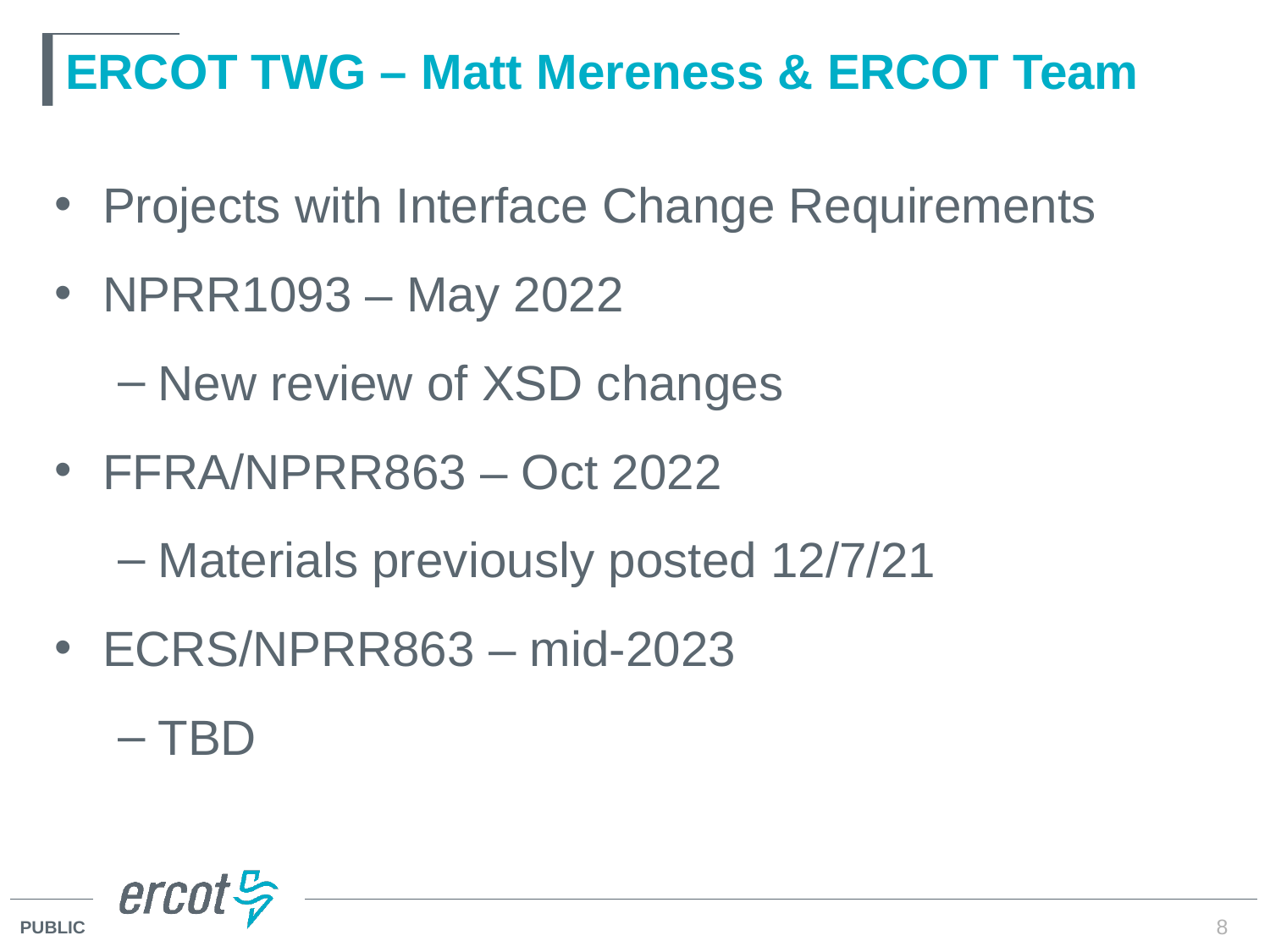

# ERCOT TWG – Matt Mereness & ERCOT Team
Projects with Interface Change Requirements
NPRR1093 – May 2022
New review of XSD changes
FFRA/NPRR863 – Oct 2022
Materials previously posted 12/7/21
ECRS/NPRR863 – mid-2023
TBD
8